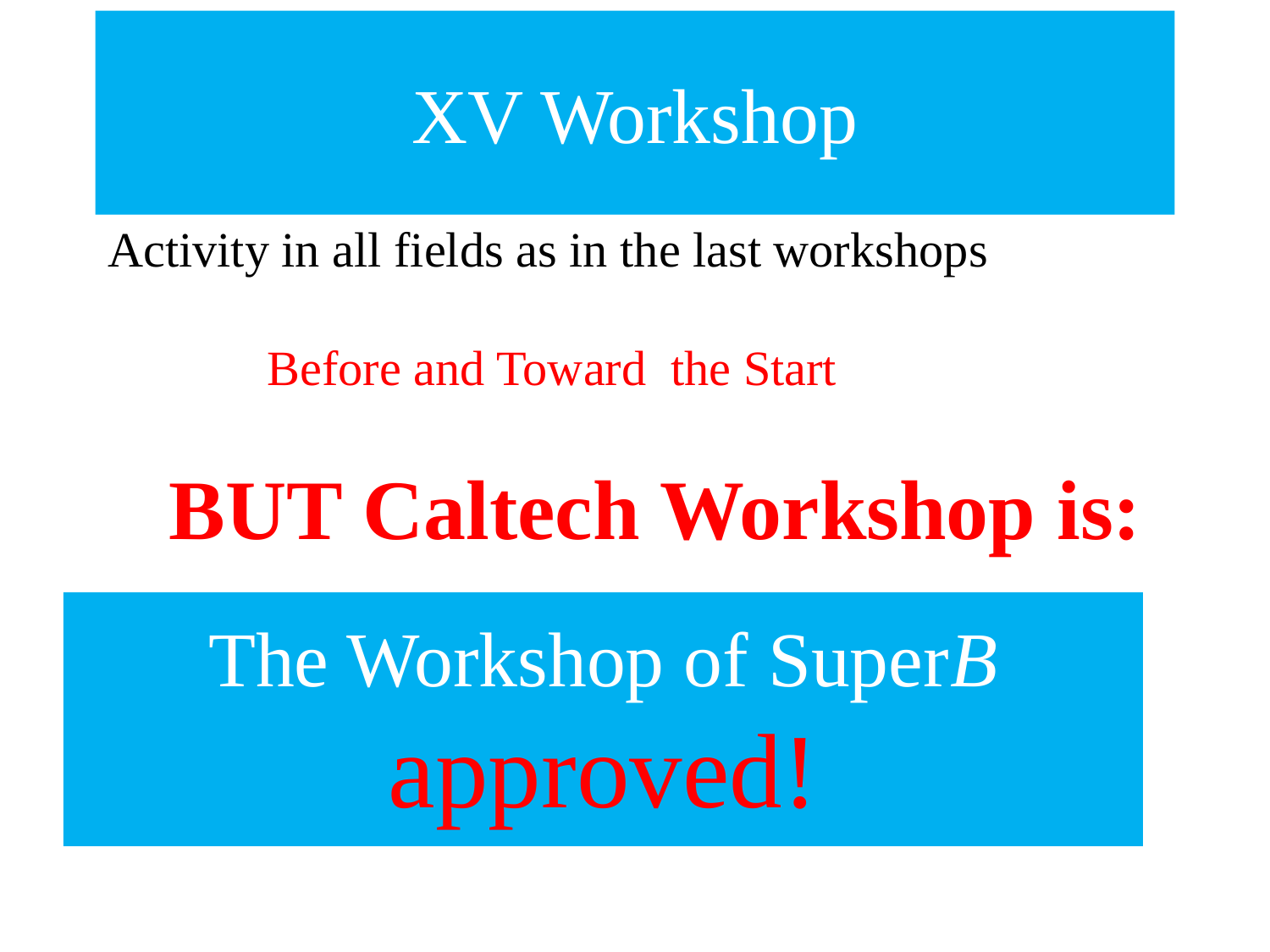

# XV Workshop
Activity in all fields as in the last workshops

             Before and Toward  the Start

     BUT Caltech Workshop is:
The Workshop of SuperB approved!